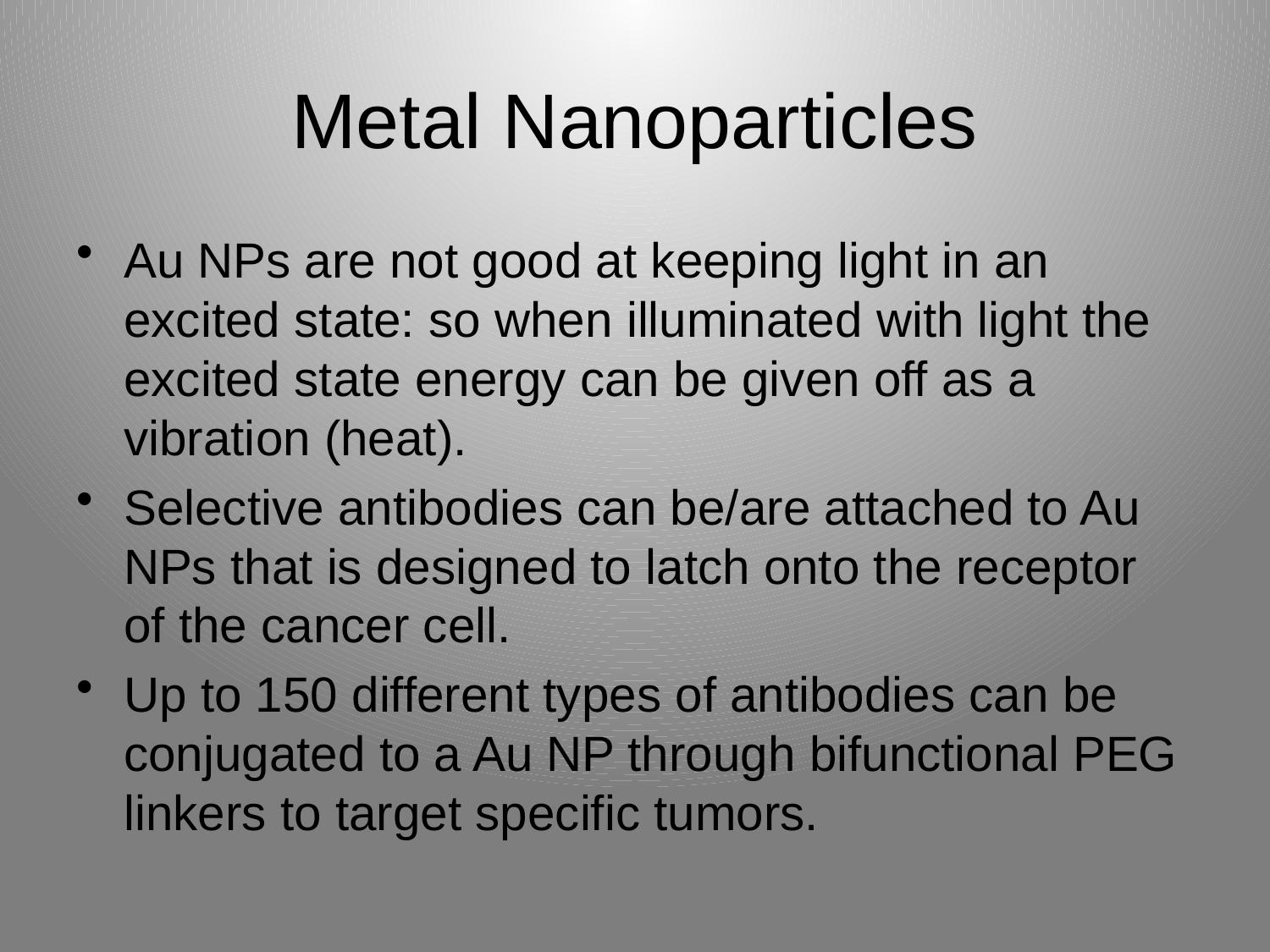

# Metal Nanoparticles
Au NPs are not good at keeping light in an excited state: so when illuminated with light the excited state energy can be given off as a vibration (heat).
Selective antibodies can be/are attached to Au NPs that is designed to latch onto the receptor of the cancer cell.
Up to 150 different types of antibodies can be conjugated to a Au NP through bifunctional PEG linkers to target specific tumors.